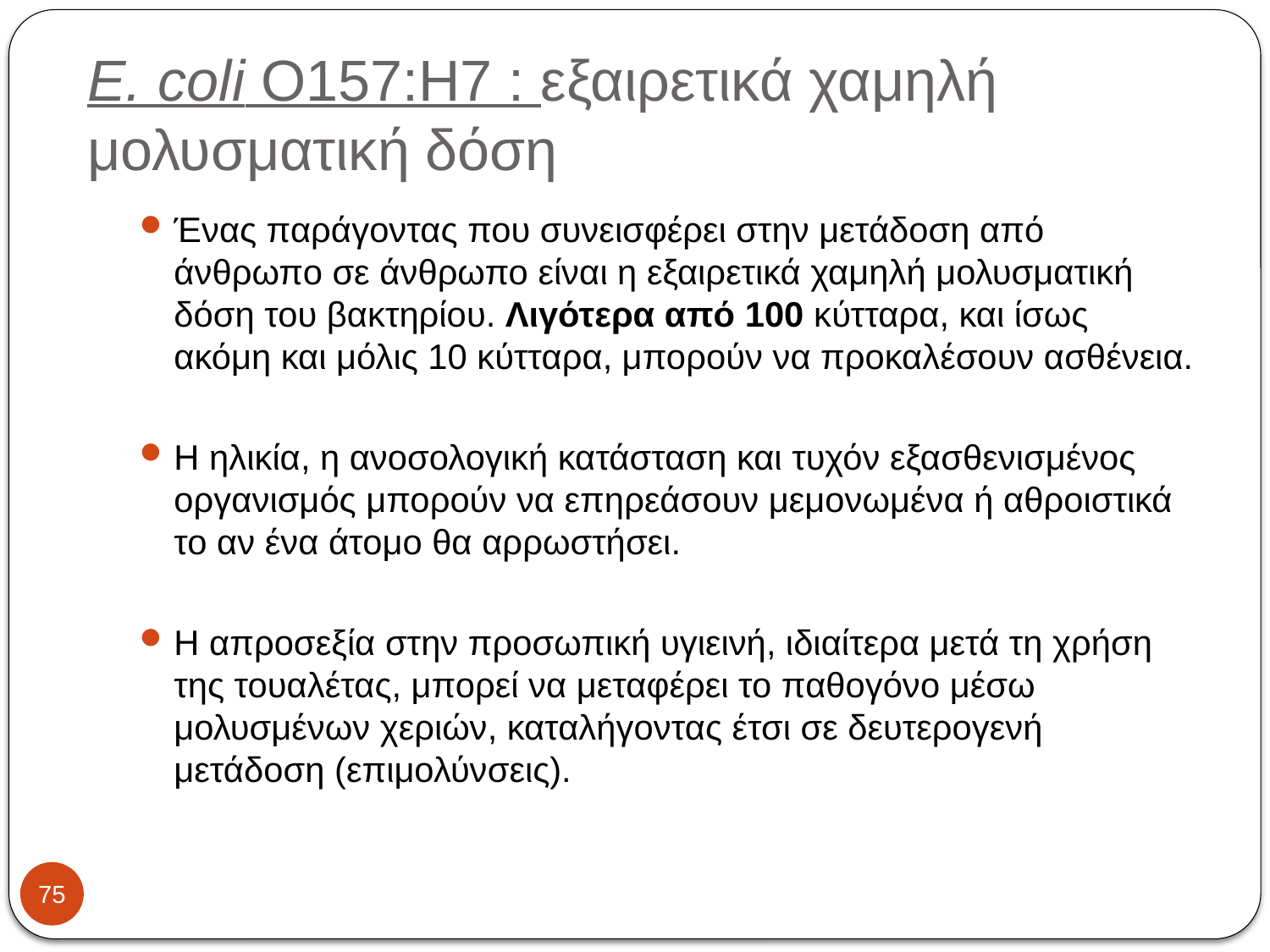

# E. coli Ο157:H7 : εξαιρετικά χαμηλή μολυσματική δόση
Ένας παράγοντας που συνεισφέρει στην μετάδοση από άνθρωπο σε άνθρωπο είναι η εξαιρετικά χαμηλή μολυσματική δόση του βακτηρίου. Λιγότερα από 100 κύτταρα, και ίσως ακόμη και μόλις 10 κύτταρα, μπορούν να προκαλέσουν ασθένεια.

Η ηλικία, η ανοσολογική κατάσταση και τυχόν εξασθενισμένος οργανισμός μπορούν να επηρεάσουν μεμονωμένα ή αθροιστικά το αν ένα άτομο θα αρρωστήσει.

Η απροσεξία στην προσωπική υγιεινή, ιδιαίτερα μετά τη χρήση της τουαλέτας, μπορεί να μεταφέρει το παθογόνο μέσω μολυσμένων χεριών, καταλήγοντας έτσι σε δευτερογενή μετάδοση (επιμολύνσεις).

75